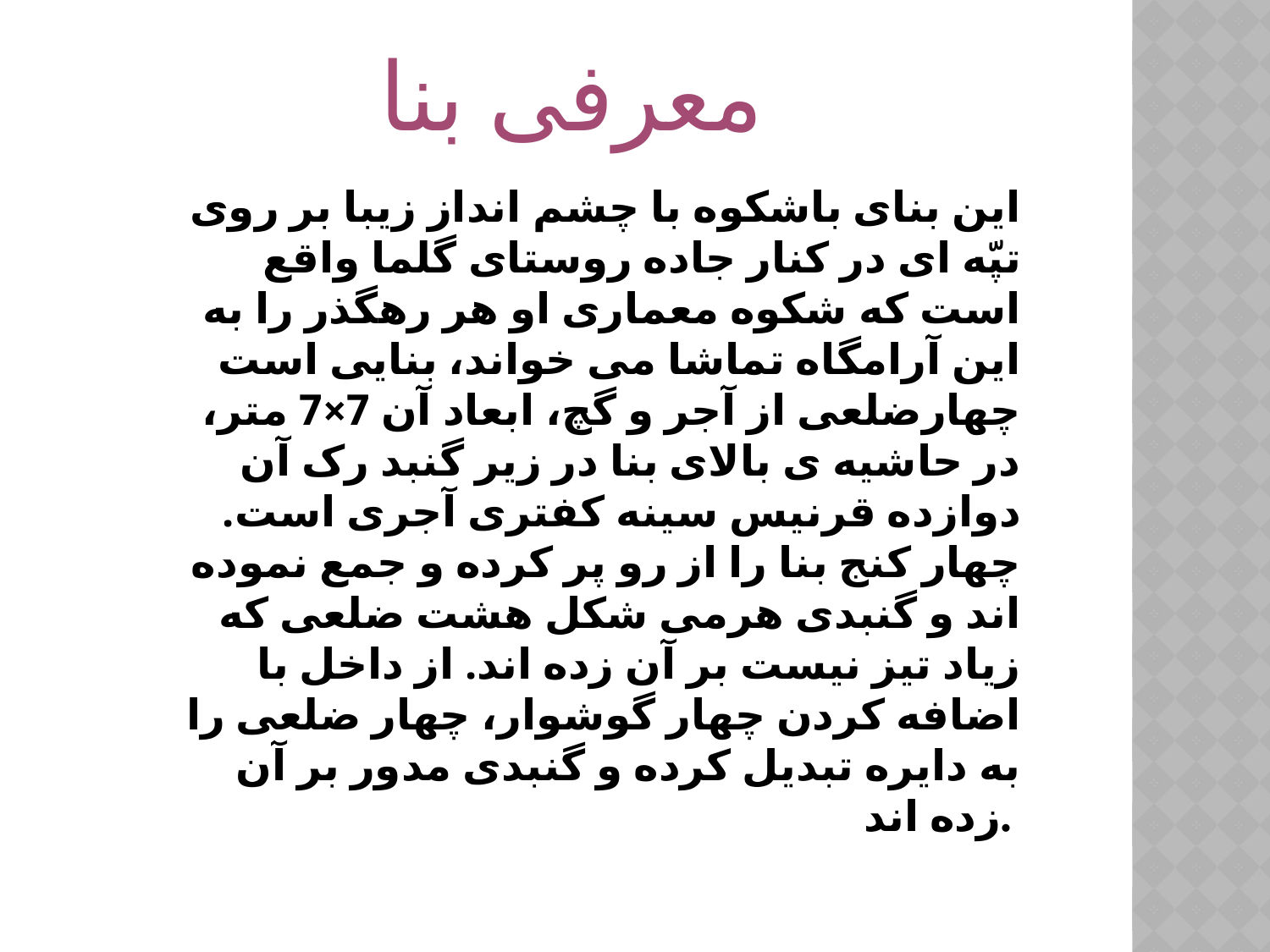

معرفی بنا
# این بناى باشکوه با چشم انداز زیبا بر روى تپّه اى در کنار جاده روستاى گلما واقع است که شکوه معمارى او هر رهگذر را به این آرامگاه تماشا می خواند، بنایى است چهارضلعى از آجر و گچ، ابعاد آن 7×7 متر، در حاشیه ى بالاى بنا در زیر گنبد رک آن دوازده قرنیس سینه کفترى آجرى است. چهار کنج بنا را از رو پر کرده و جمع نموده اند و گنبدى هرمى شکل هشت ضلعى که زیاد تیز نیست بر آن زده اند. از داخل با اضافه کردن چهار گوشوار، چهار ضلعى را به دایره تبدیل کرده و گنبدى مدور بر آن زده اند.